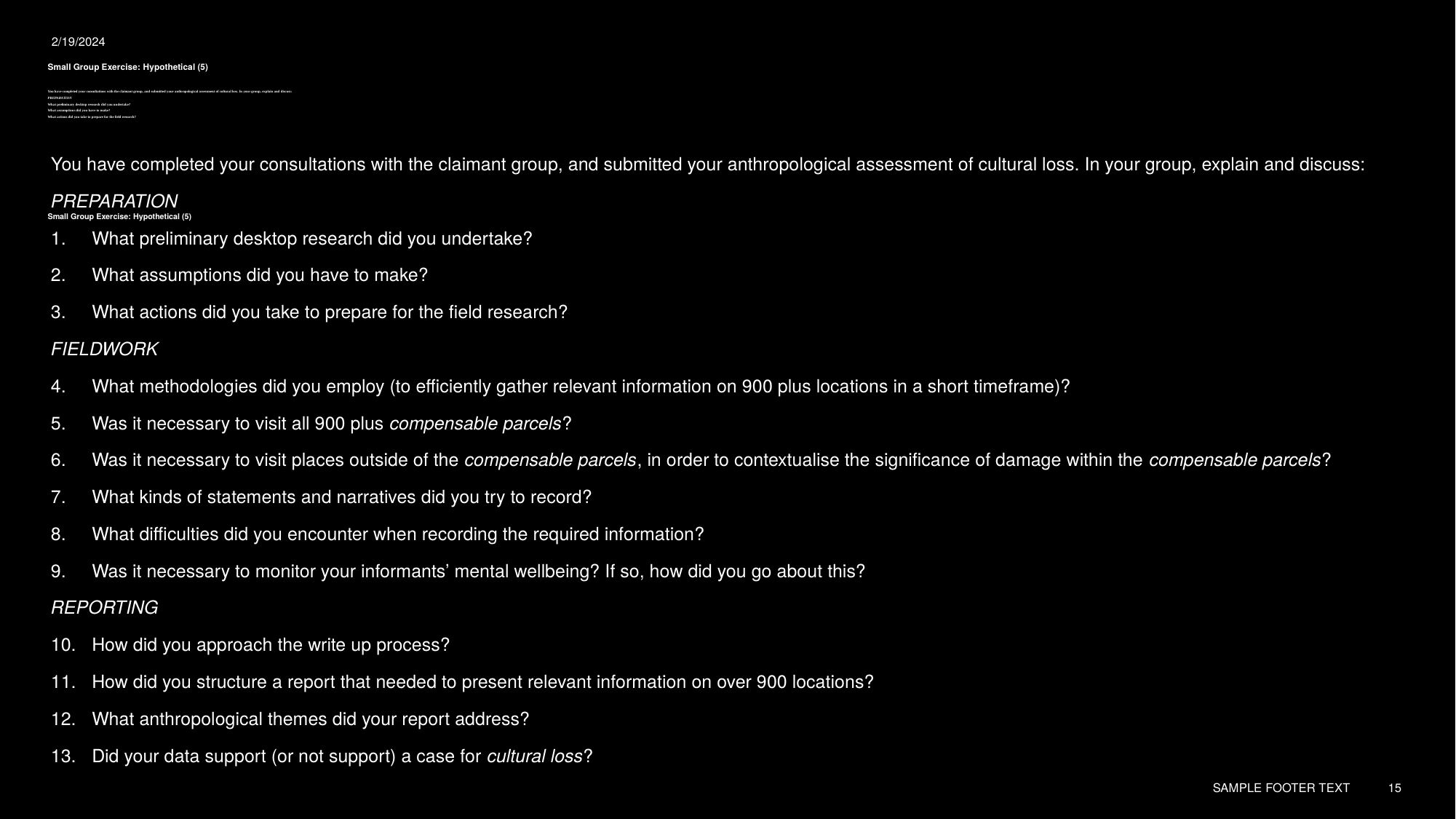

2/19/2024
# Small Group Exercise: Hypothetical (5) You have completed your consultations with the claimant group, and submitted your anthropological assessment of cultural loss. In your group, explain and discuss: PREPARATION What preliminary desktop research did you undertake? What assumptions did you have to make? What actions did you take to prepare for the field research? Small Group Exercise: Hypothetical (5)
You have completed your consultations with the claimant group, and submitted your anthropological assessment of cultural loss. In your group, explain and discuss:
PREPARATION
What preliminary desktop research did you undertake?
What assumptions did you have to make?
What actions did you take to prepare for the field research?
FIELDWORK
What methodologies did you employ (to efficiently gather relevant information on 900 plus locations in a short timeframe)?
Was it necessary to visit all 900 plus compensable parcels?
Was it necessary to visit places outside of the compensable parcels, in order to contextualise the significance of damage within the compensable parcels?
What kinds of statements and narratives did you try to record?
What difficulties did you encounter when recording the required information?
Was it necessary to monitor your informants’ mental wellbeing? If so, how did you go about this?
REPORTING
How did you approach the write up process?
How did you structure a report that needed to present relevant information on over 900 locations?
What anthropological themes did your report address?
Did your data support (or not support) a case for cultural loss?
Sample Footer Text
15